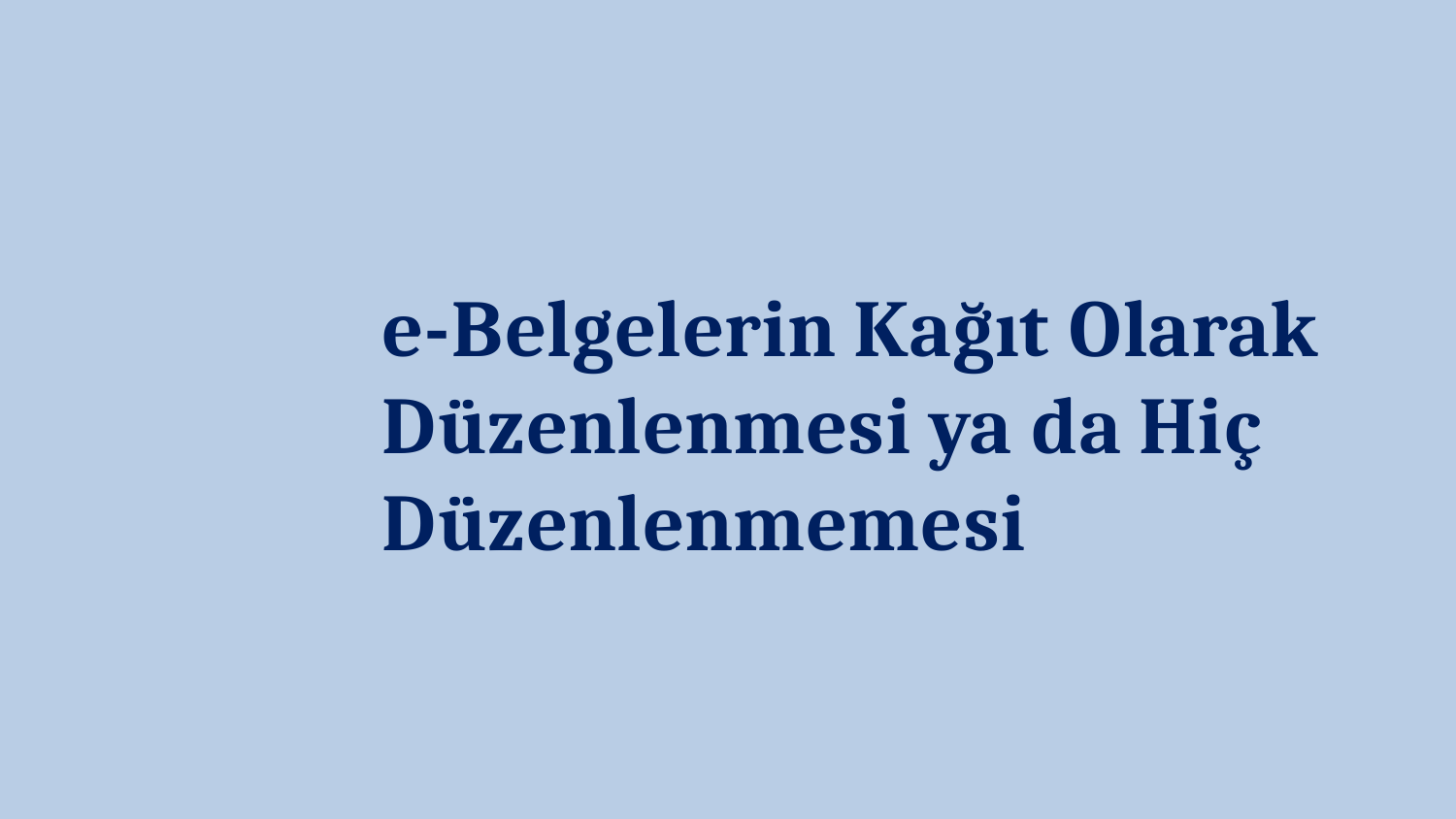

e-Belgelerin Kağıt Olarak Düzenlenmesi ya da Hiç Düzenlenmemesi